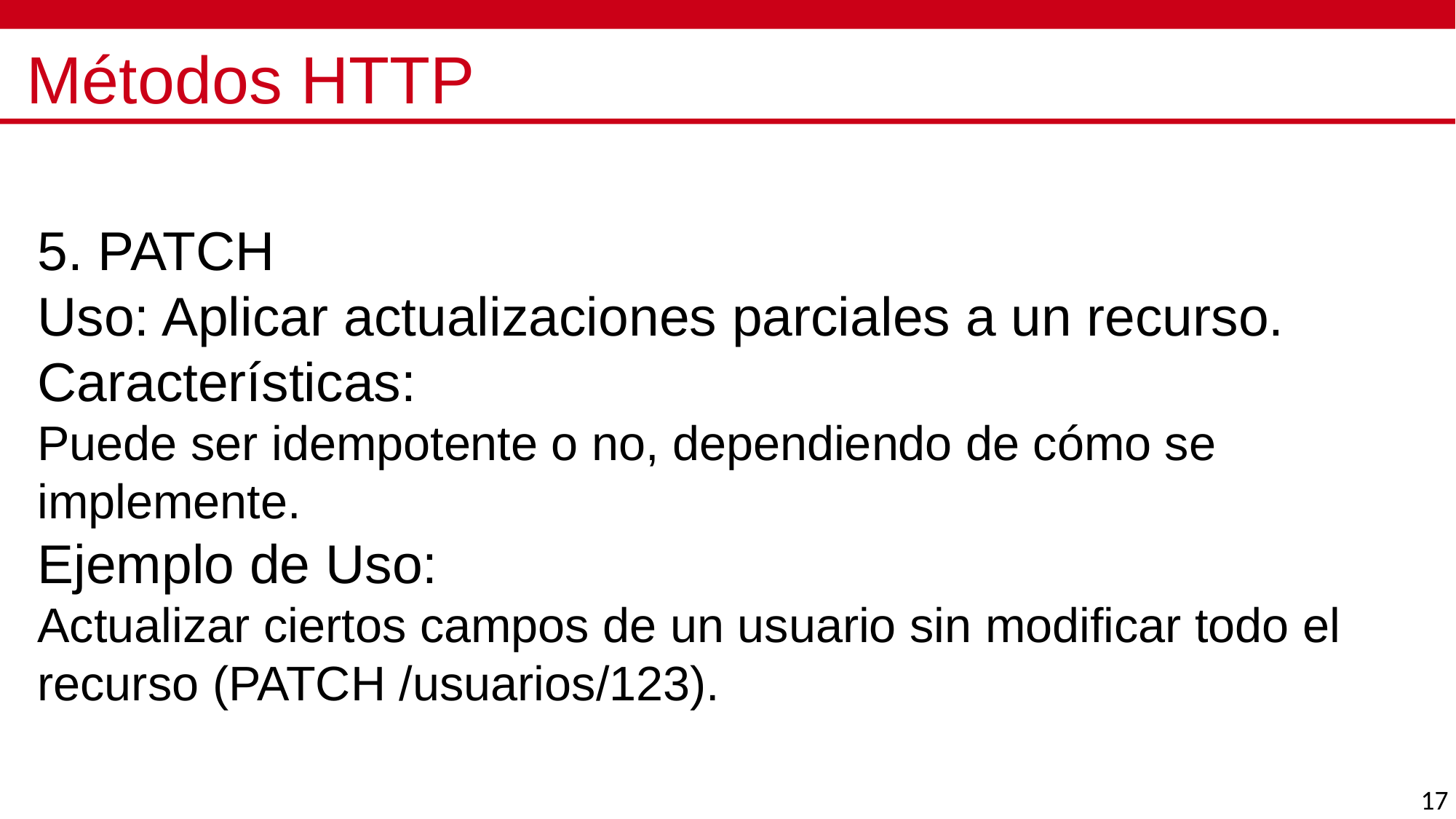

# Métodos HTTP
5. PATCH
Uso: Aplicar actualizaciones parciales a un recurso.
Características:
Puede ser idempotente o no, dependiendo de cómo se implemente.
Ejemplo de Uso:
Actualizar ciertos campos de un usuario sin modificar todo el recurso (PATCH /usuarios/123).
17